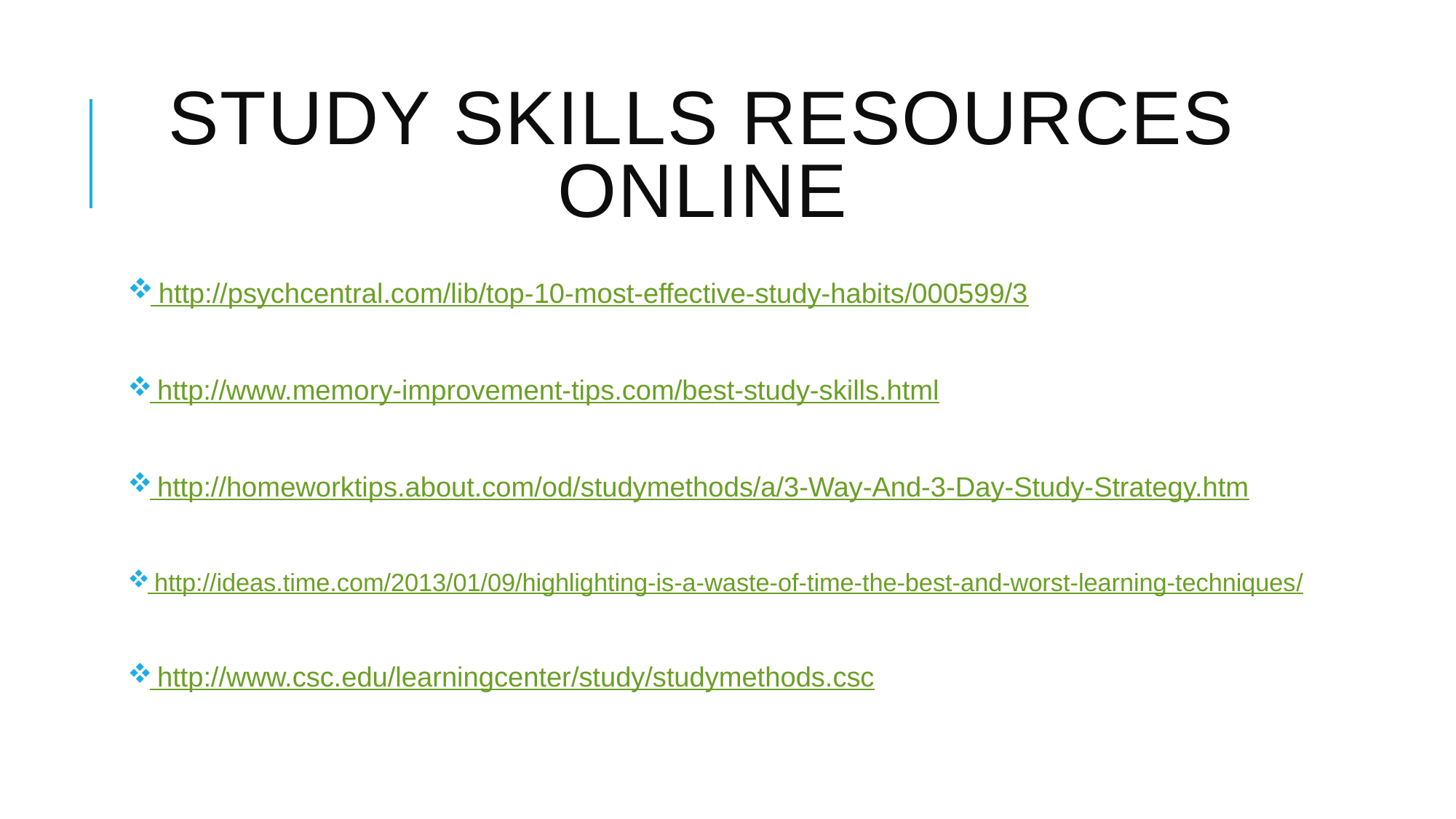

# Study Skills Resources online

 http://psychcentral.com/lib/top-10-most-effective-study-habits/000599/3

 http://www.memory-improvement-tips.com/best-study-skills.html

 http://homeworktips.about.com/od/studymethods/a/3-Way-And-3-Day-Study-Strategy.htm

 http://ideas.time.com/2013/01/09/highlighting-is-a-waste-of-time-the-best-and-worst-learning-techniques/

 http://www.csc.edu/learningcenter/study/studymethods.csc